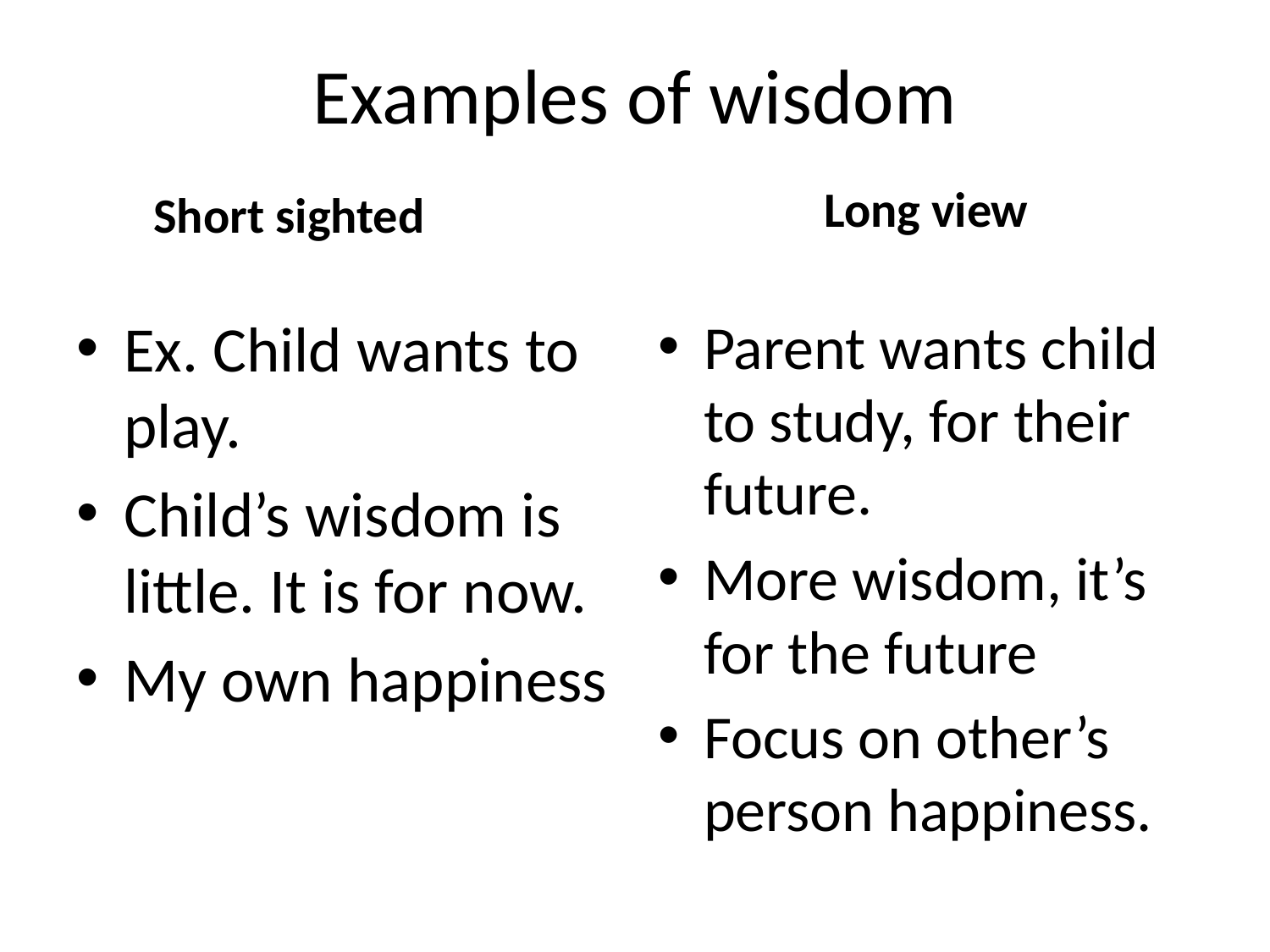

# Examples of wisdom
Long view
Short sighted
Ex. Child wants to play.
Child’s wisdom is little. It is for now.
My own happiness

Parent wants child to study, for their future.
More wisdom, it’s for the future
Focus on other’s person happiness.